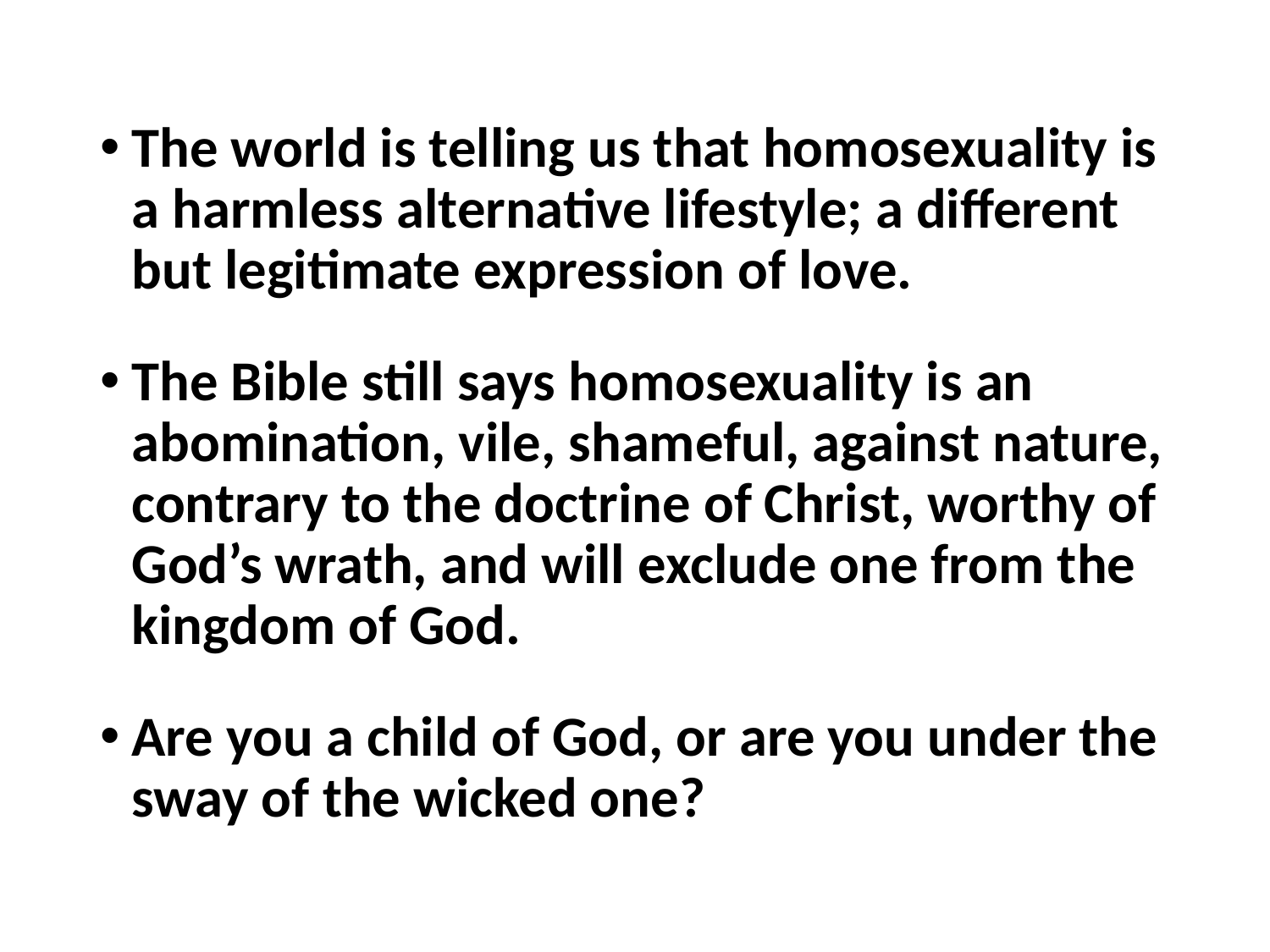

The world is telling us that homosexuality is a harmless alternative lifestyle; a different but legitimate expression of love.

The Bible still says homosexuality is an abomination, vile, shameful, against nature, contrary to the doctrine of Christ, worthy of God’s wrath, and will exclude one from the kingdom of God.

Are you a child of God, or are you under the sway of the wicked one?